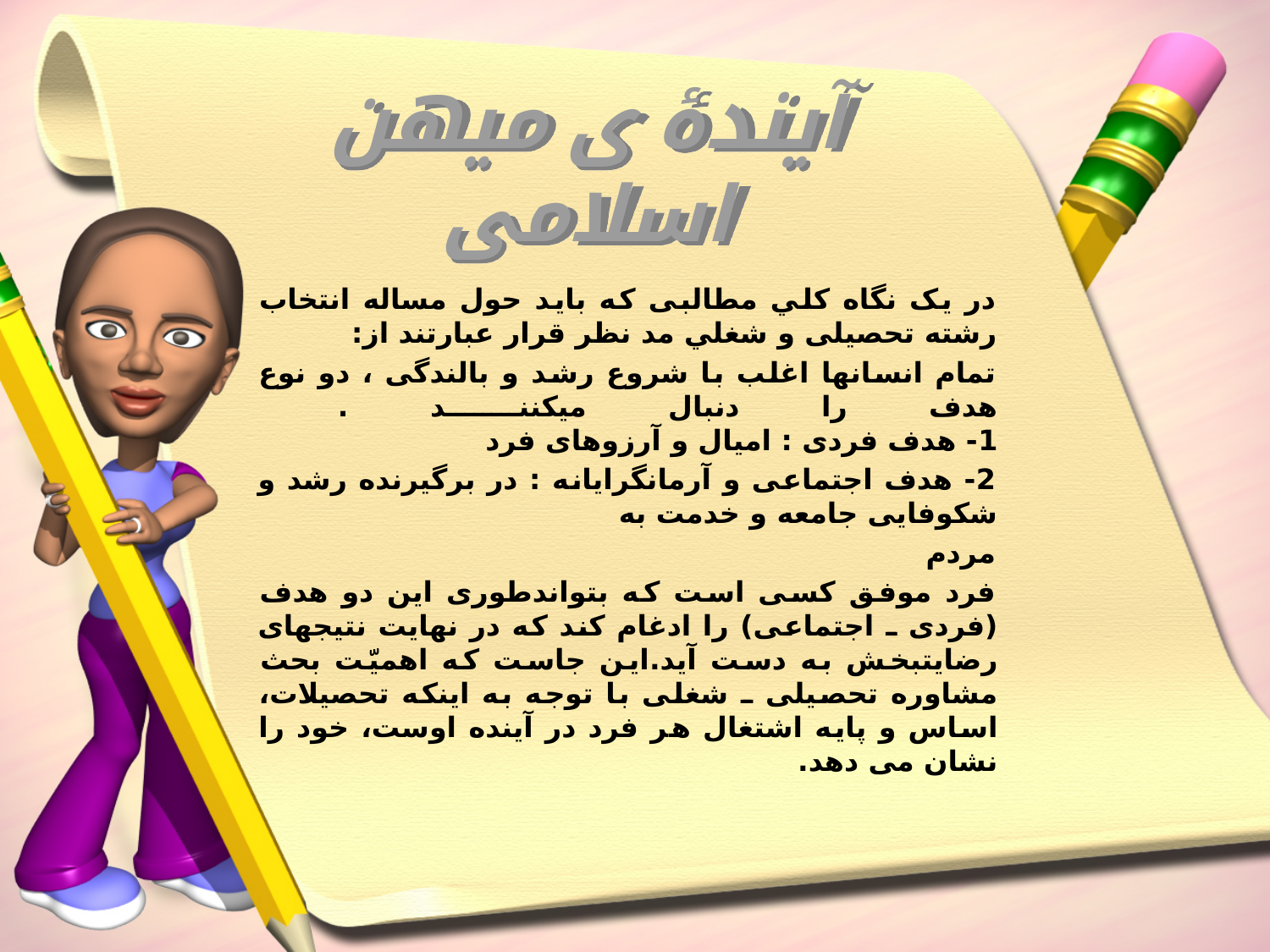

# آیندۀ ی میهن اسلامی
در يک نگاه کلي مطالبی که بايد حول مساله انتخاب رشته تحصيلی و شغلي مد نظر قرار عبارتند از:
تمام انسان‏ها اغلب با شروع رشد و بالندگی ، دو نوع هدف را دنبال می‏کنند .
1- هدف فردی : اميال و آرزوهای فرد
2- هدف اجتماعی و آرمان‏گرايانه : در برگيرنده رشد و شکوفايی جامعه و خدمت به
مردم
فرد موفق کسی است که بتواندطوری اين دو هدف (فردی ـ اجتماعی) را ادغام کند که در نهايت نتيجه‏ای رضايت‏بخش به دست آيد.اين جاست که اهميّت بحث مشاوره تحصيلی ـ شغلی با توجه به اينکه تحصيلات، اساس و پايه اشتغال هر فرد در آينده اوست، خود را نشان می دهد.